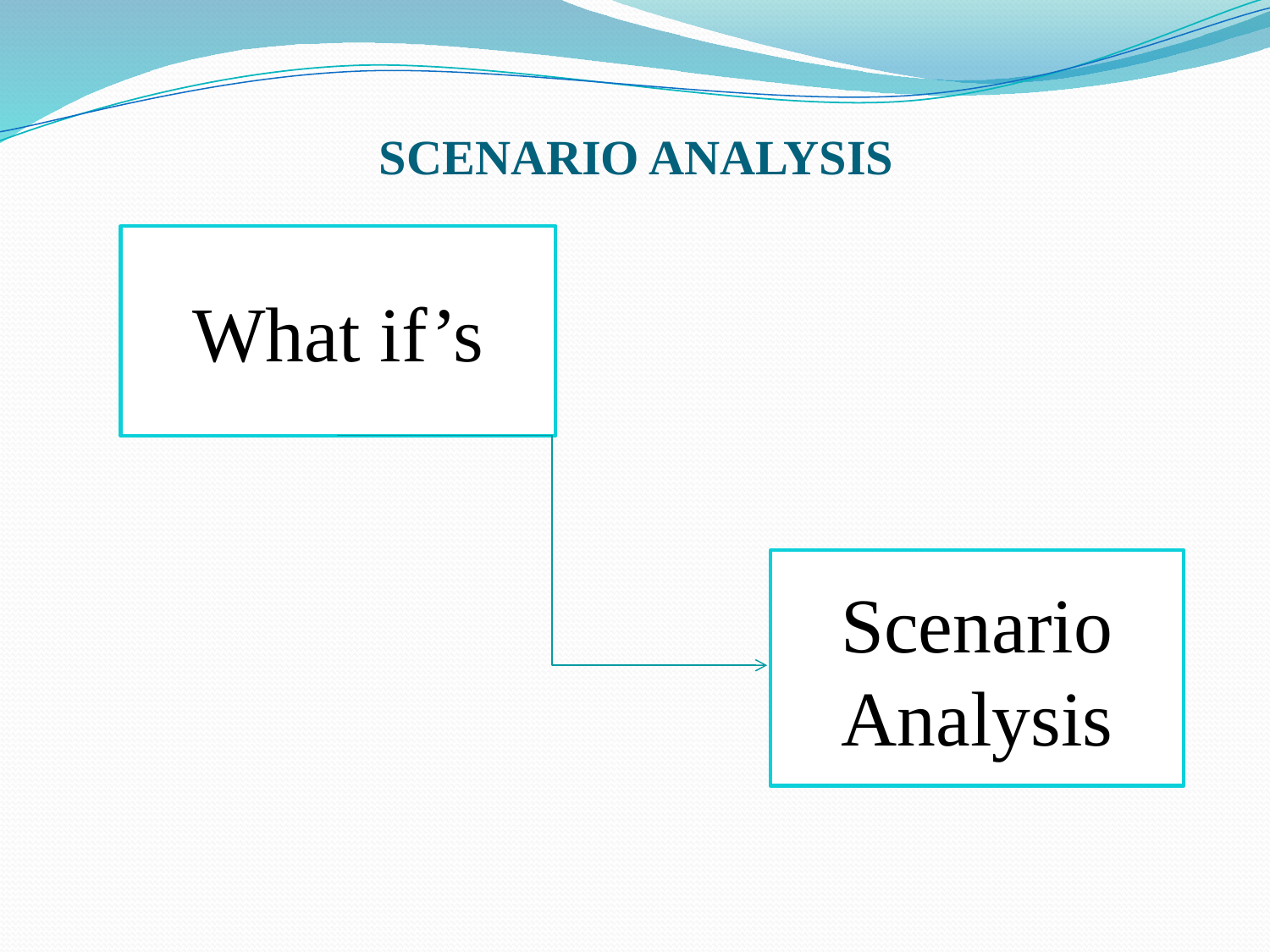

# SCENARIO ANALYSIS
What if’s
Scenario Analysis